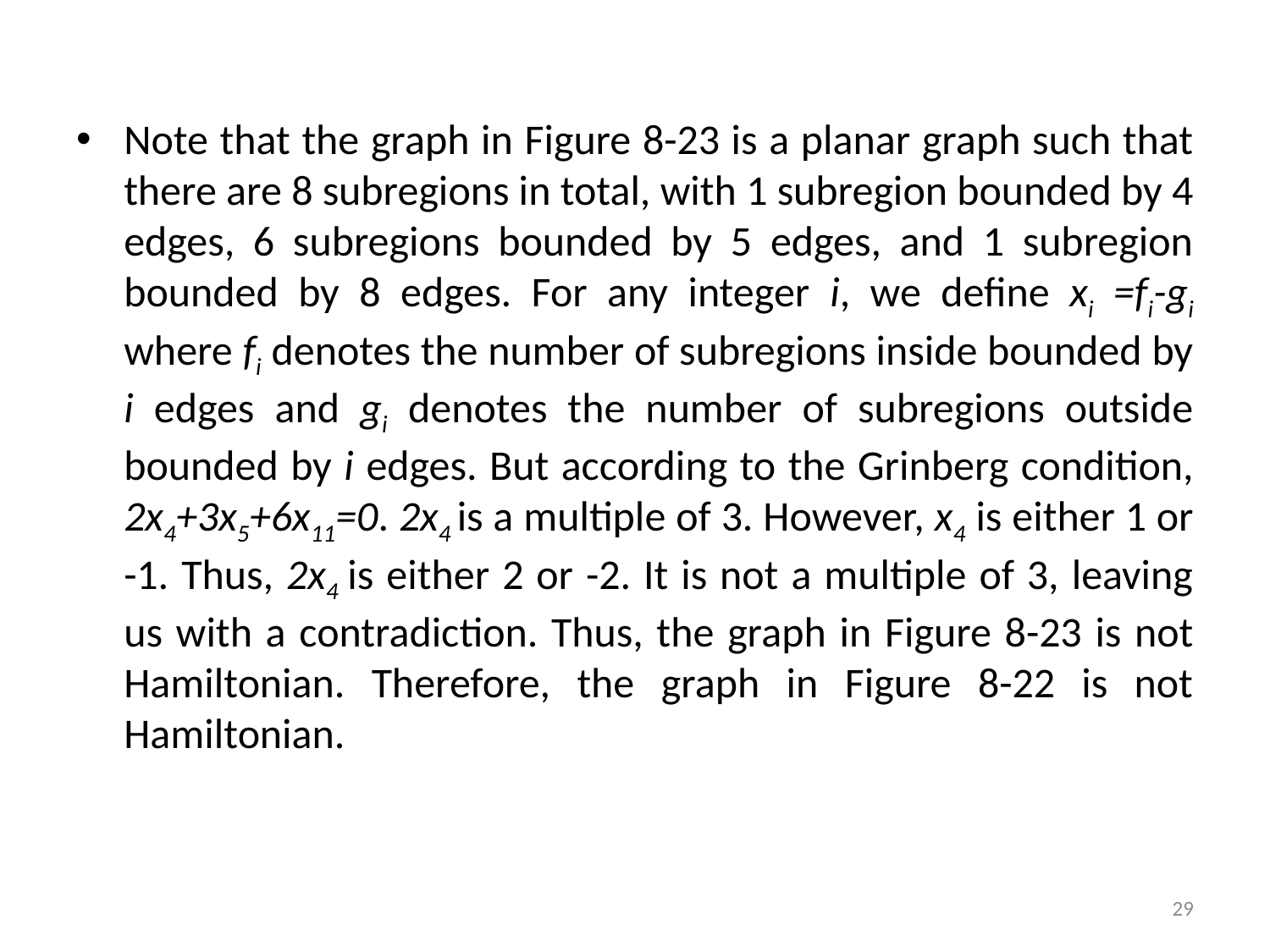

Note that the graph in Figure 8-23 is a planar graph such that there are 8 subregions in total, with 1 subregion bounded by 4 edges, 6 subregions bounded by 5 edges, and 1 subregion bounded by 8 edges. For any integer i, we define xi =fi-gi where fi denotes the number of subregions inside bounded by i edges and gi denotes the number of subregions outside bounded by i edges. But according to the Grinberg condition, 2x4+3x5+6x11=0. 2x4 is a multiple of 3. However, x4 is either 1 or -1. Thus, 2x4 is either 2 or -2. It is not a multiple of 3, leaving us with a contradiction. Thus, the graph in Figure 8-23 is not Hamiltonian. Therefore, the graph in Figure 8-22 is not Hamiltonian.
29